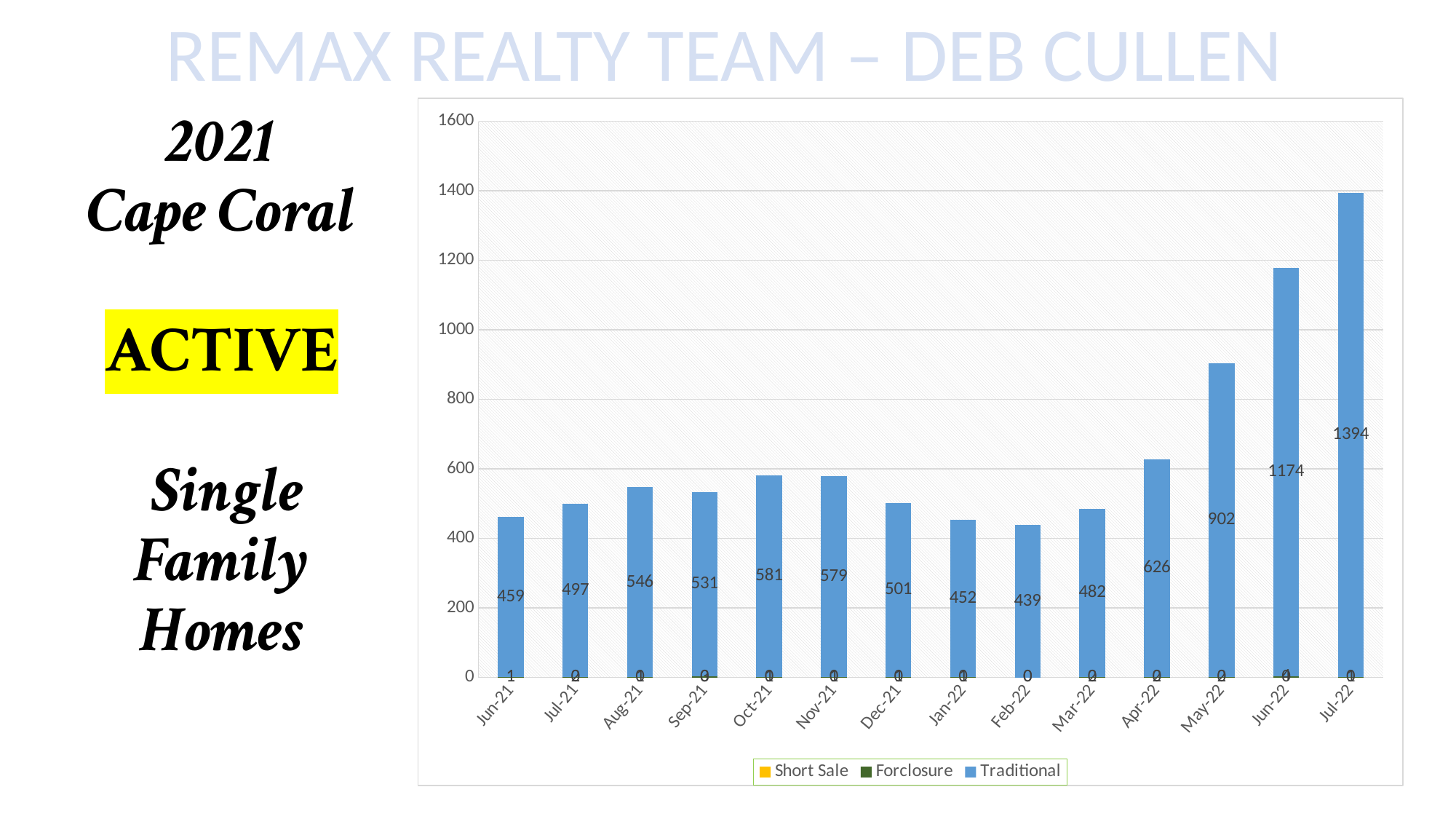

# 2021 Cape Coral ACTIVE Single Family Homes

### Chart

| Category | Short Sale | Forclosure | Traditional |
|---|---|---|---|
| 44368 | 1.0 | 1.0 | 459.0 |
| 44398 | 0.0 | 2.0 | 497.0 |
| 44429 | 0.0 | 1.0 | 546.0 |
| 44460 | 0.0 | 3.0 | 531.0 |
| 44490 | 0.0 | 1.0 | 581.0 |
| 44521 | 0.0 | 1.0 | 579.0 |
| 44551 | 0.0 | 1.0 | 501.0 |
| 44583 | 0.0 | 1.0 | 452.0 |
| 44614 | 0.0 | 0.0 | 439.0 |
| 44642 | 0.0 | 2.0 | 482.0 |
| 44673 | 0.0 | 2.0 | 626.0 |
| 44703 | 0.0 | 2.0 | 902.0 |
| 44734 | 0.0 | 4.0 | 1174.0 |
| 44764 | 0.0 | 1.0 | 1394.0 |